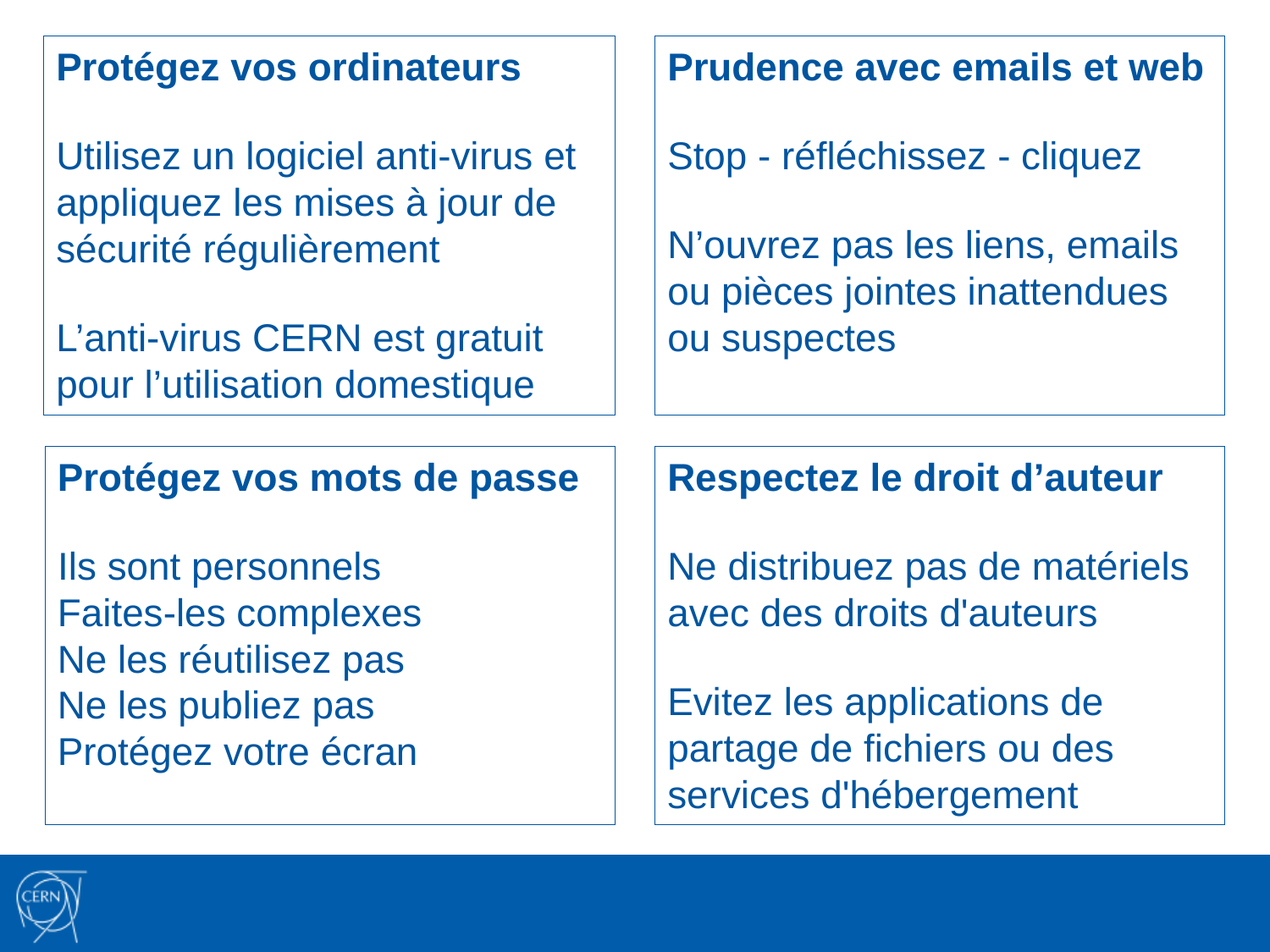

Protégez vos ordinateurs
Utilisez un logiciel anti-virus et appliquez les mises à jour de sécurité régulièrement
L’anti-virus CERN est gratuit pour l’utilisation domestique
Prudence avec emails et web
Stop - réfléchissez - cliquez
N’ouvrez pas les liens, emails ou pièces jointes inattendues ou suspectes
Protégez vos mots de passe
Ils sont personnels
Faites-les complexes
Ne les réutilisez pas
Ne les publiez pas
Protégez votre écran

Respectez le droit d’auteur
Ne distribuez pas de matériels avec des droits d'auteurs
Evitez les applications de partage de fichiers ou des services d'hébergement